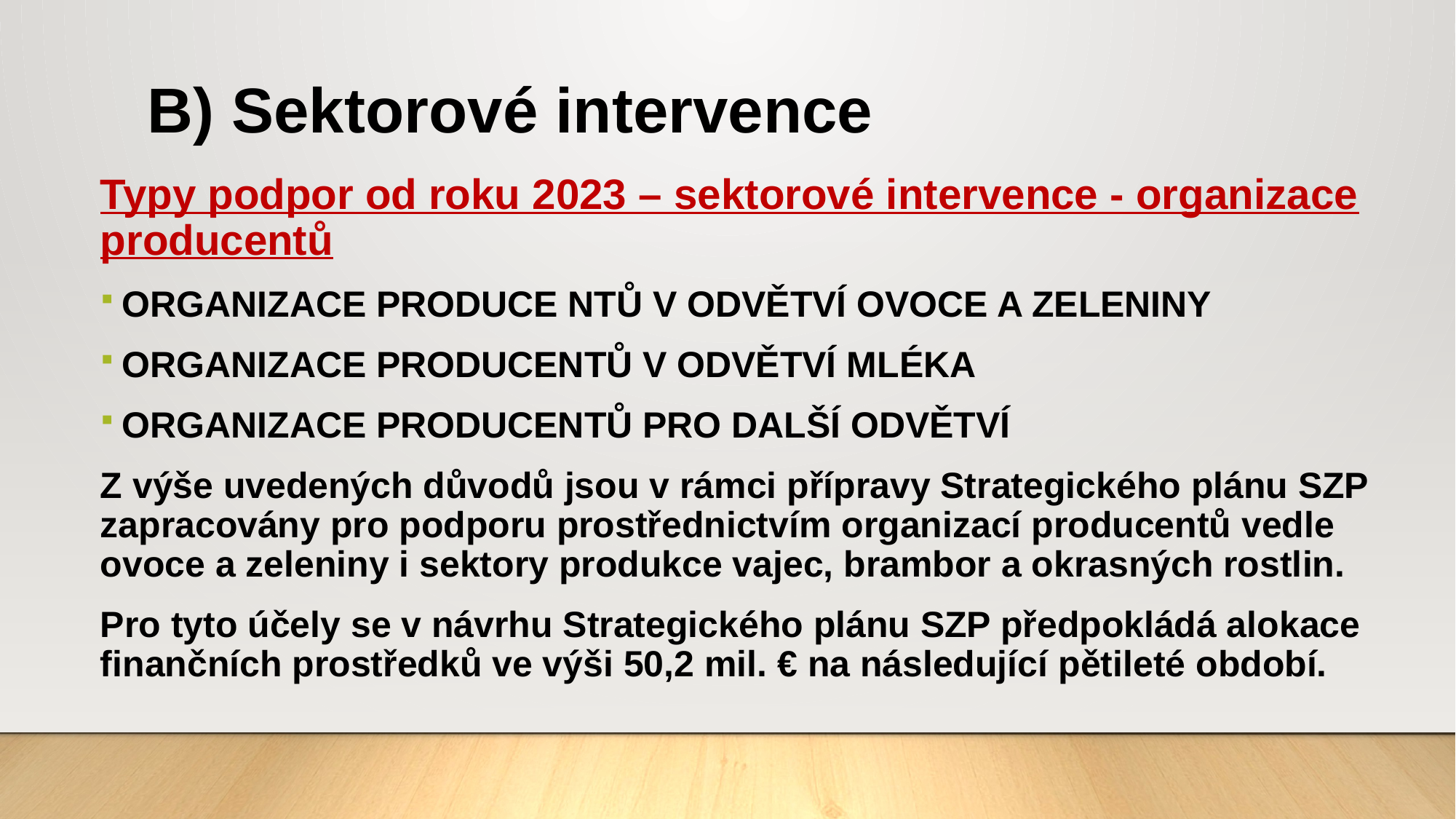

B) Sektorové intervence
Typy podpor od roku 2023 – sektorové intervence - organizace producentů
ORGANIZACE PRODUCE NTŮ V ODVĚTVÍ OVOCE A ZELENINY
ORGANIZACE PRODUCENTŮ V ODVĚTVÍ MLÉKA
ORGANIZACE PRODUCENTŮ PRO DALŠÍ ODVĚTVÍ
Z výše uvedených důvodů jsou v rámci přípravy Strategického plánu SZP zapracovány pro podporu prostřednictvím organizací producentů vedle ovoce a zeleniny i sektory produkce vajec, brambor a okrasných rostlin.
Pro tyto účely se v návrhu Strategického plánu SZP předpokládá alokace finančních prostředků ve výši 50,2 mil. € na následující pětileté období.